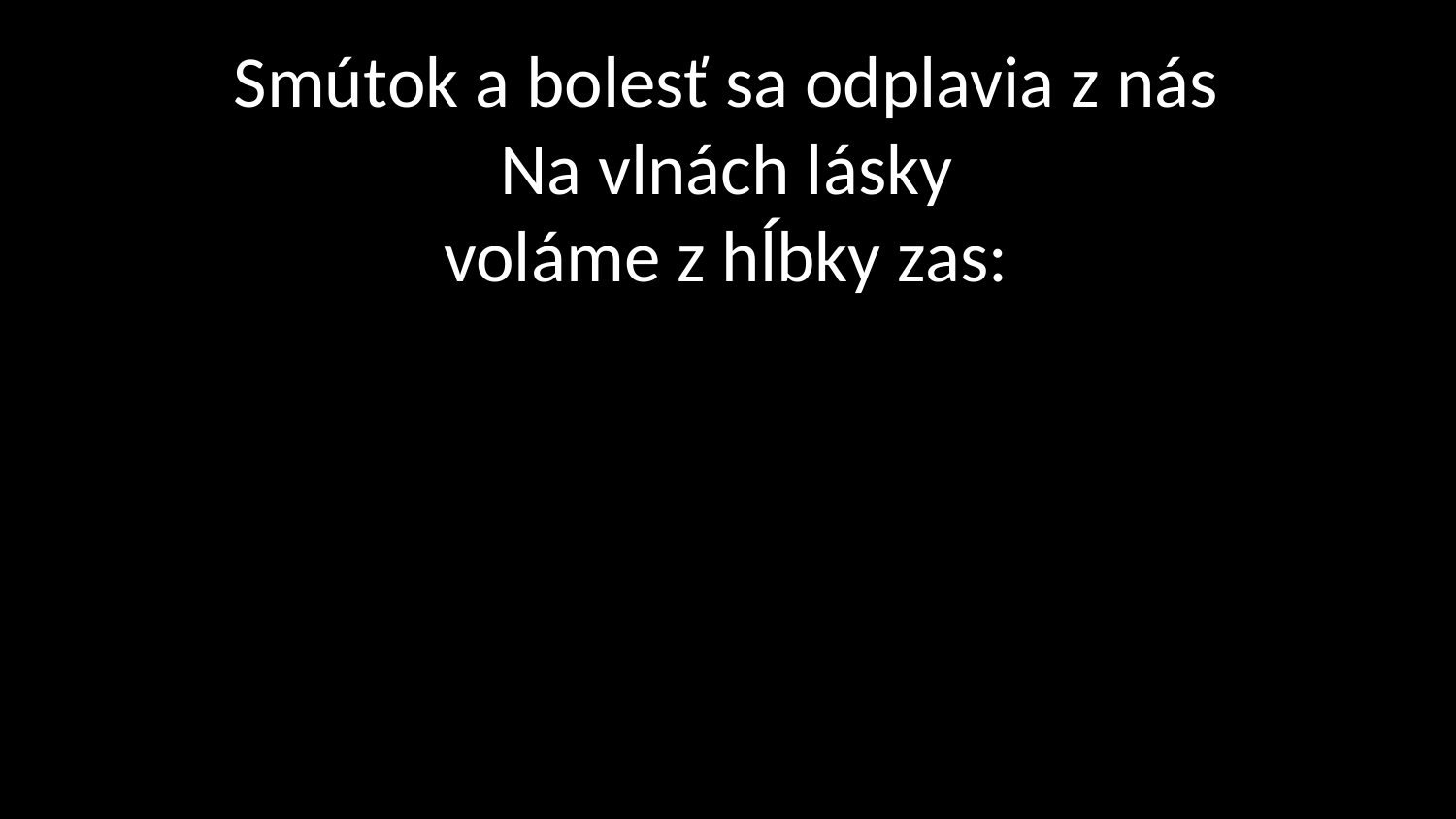

# Smútok a bolesť sa odplavia z nás Na vlnách lásky voláme z hĺbky zas: